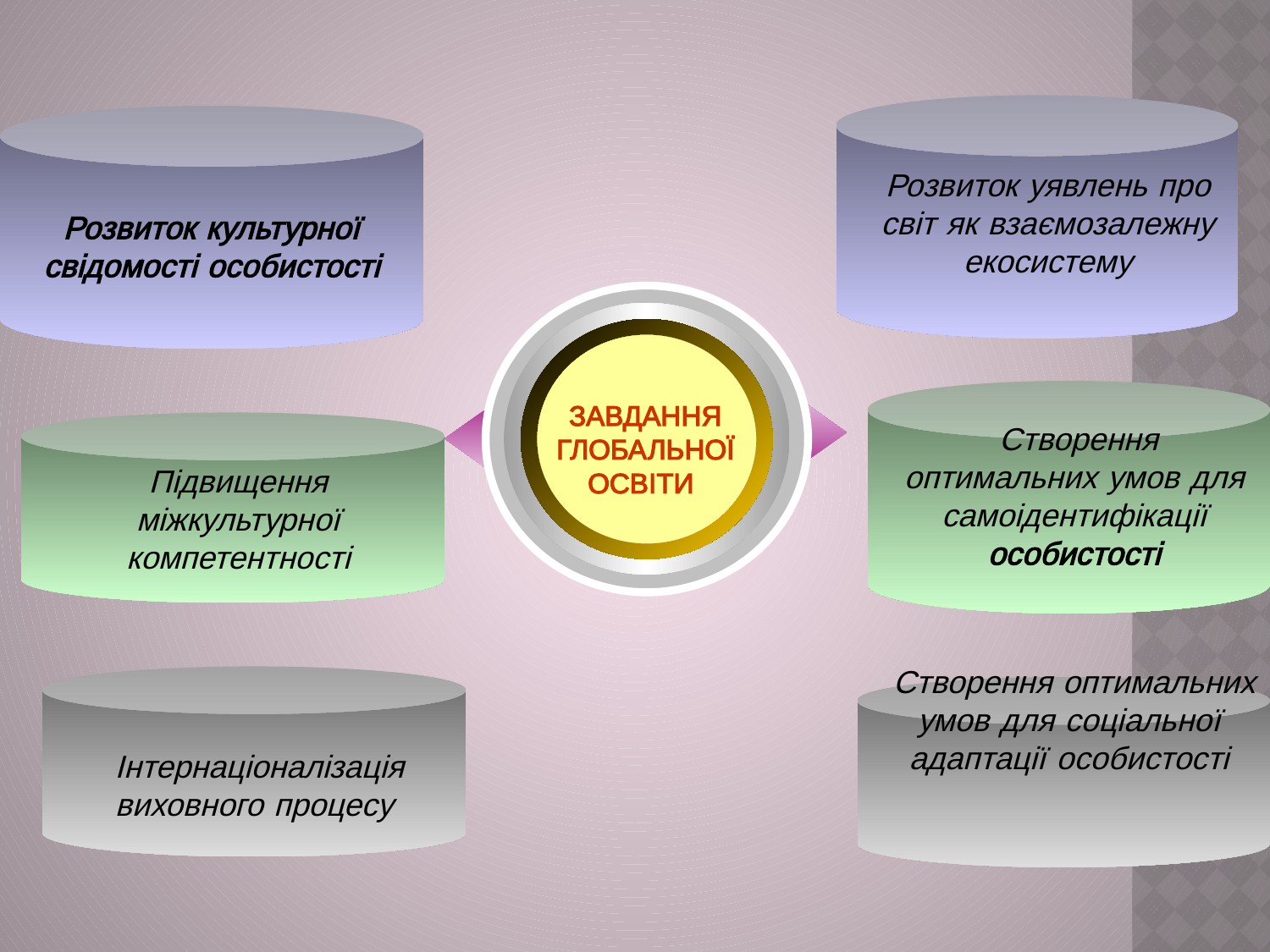

Розвиток уявлень про світ як взаємозалежну екосистему

Розвиток культурної свідомості особистості

ЗАВДАННЯ ГЛОБАЛЬНОЇ ОСВІТИ

 Створення оптимальних умов для самоідентифікації
особистості
Підвищення міжкультурної компетентності

 Створення оптимальних умов для соціальної адаптації особистості

 Інтернаціоналізація виховного процесу